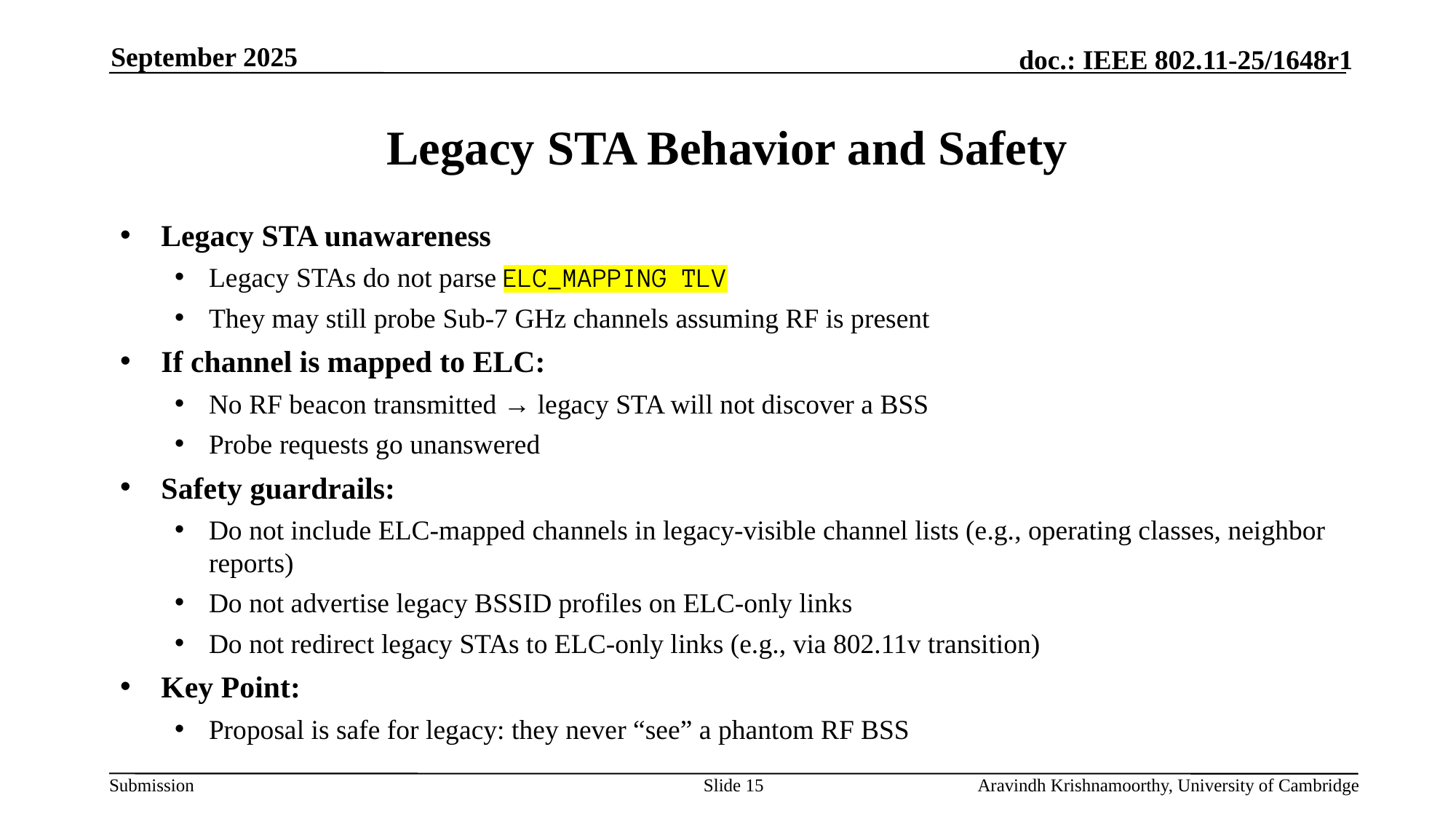

September 2025
# Legacy STA Behavior and Safety
Legacy STA unawareness
Legacy STAs do not parse ELC_MAPPING TLV
They may still probe Sub-7 GHz channels assuming RF is present
If channel is mapped to ELC:
No RF beacon transmitted → legacy STA will not discover a BSS
Probe requests go unanswered
Safety guardrails:
Do not include ELC-mapped channels in legacy-visible channel lists (e.g., operating classes, neighbor reports)
Do not advertise legacy BSSID profiles on ELC-only links
Do not redirect legacy STAs to ELC-only links (e.g., via 802.11v transition)
Key Point:
Proposal is safe for legacy: they never “see” a phantom RF BSS

Slide 15
Aravindh Krishnamoorthy, University of Cambridge